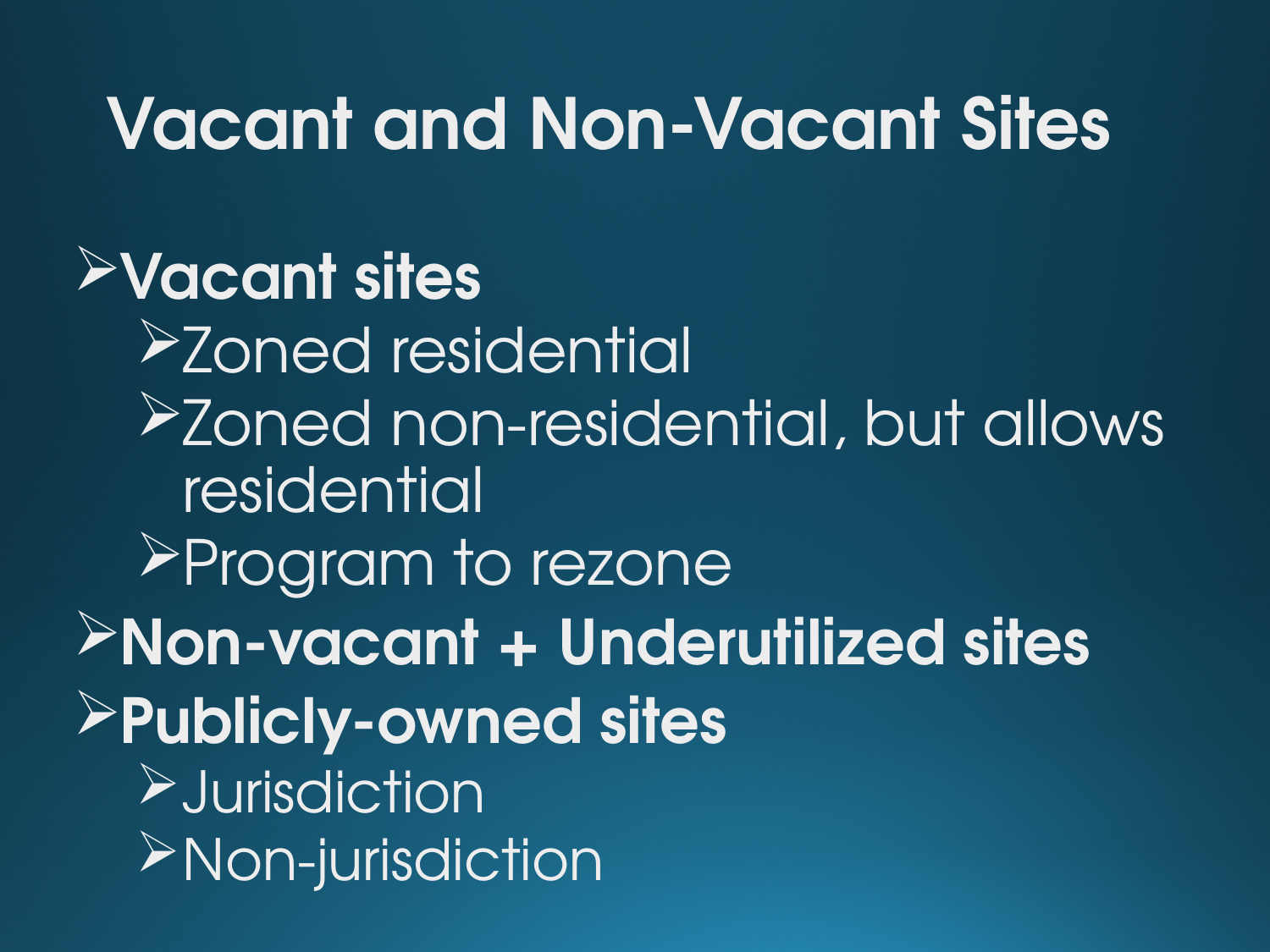

# Vacant and Non-Vacant Sites

Vacant sites
Zoned residential
Zoned non-residential, but allows residential
Program to rezone
Non-vacant + Underutilized sites
Publicly-owned sites
Jurisdiction
Non-jurisdiction